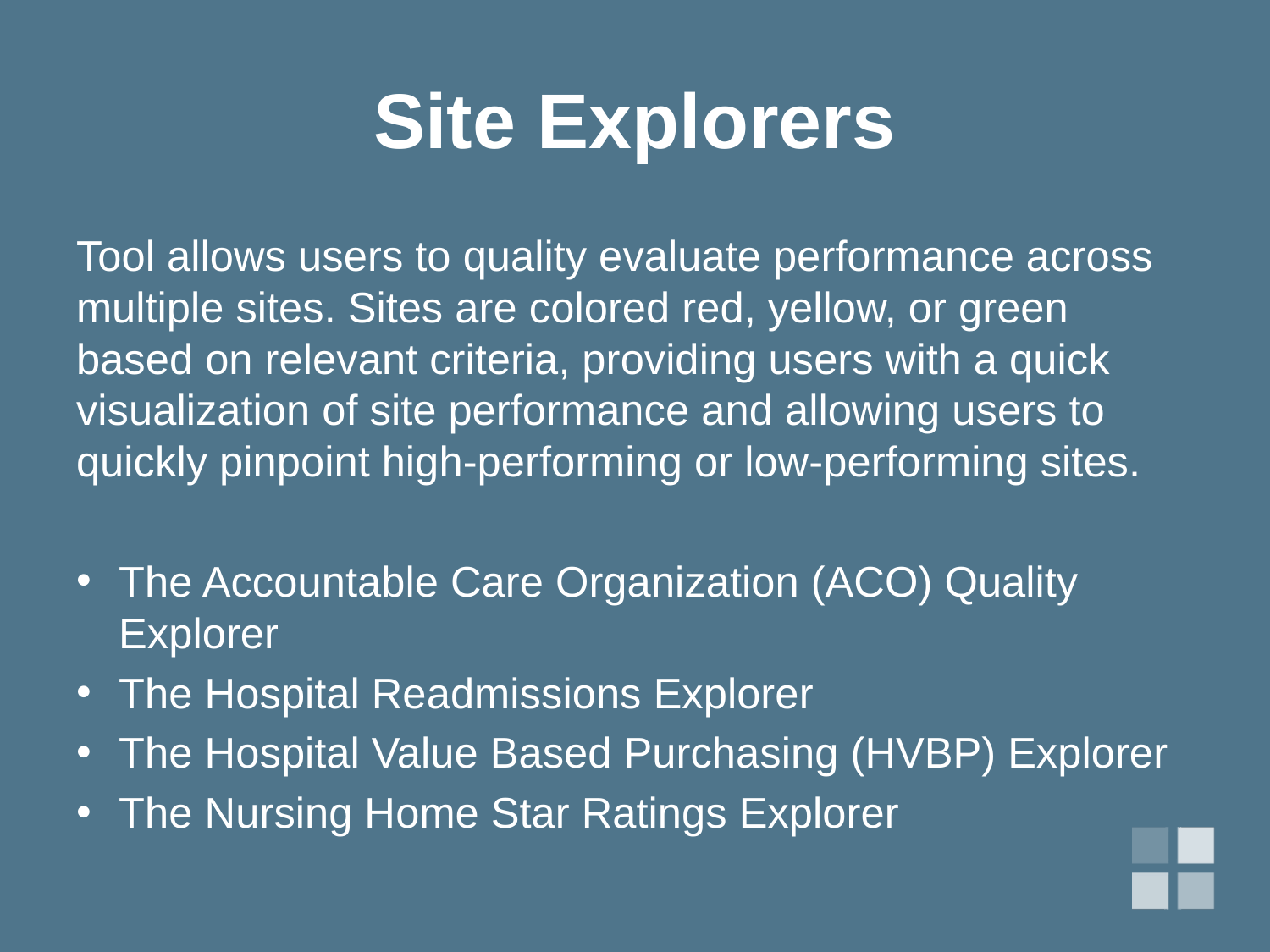

# Site Explorers
Tool allows users to quality evaluate performance across multiple sites. Sites are colored red, yellow, or green based on relevant criteria, providing users with a quick visualization of site performance and allowing users to quickly pinpoint high-performing or low-performing sites.

The Accountable Care Organization (ACO) Quality Explorer
The Hospital Readmissions Explorer
The Hospital Value Based Purchasing (HVBP) Explorer
The Nursing Home Star Ratings Explorer